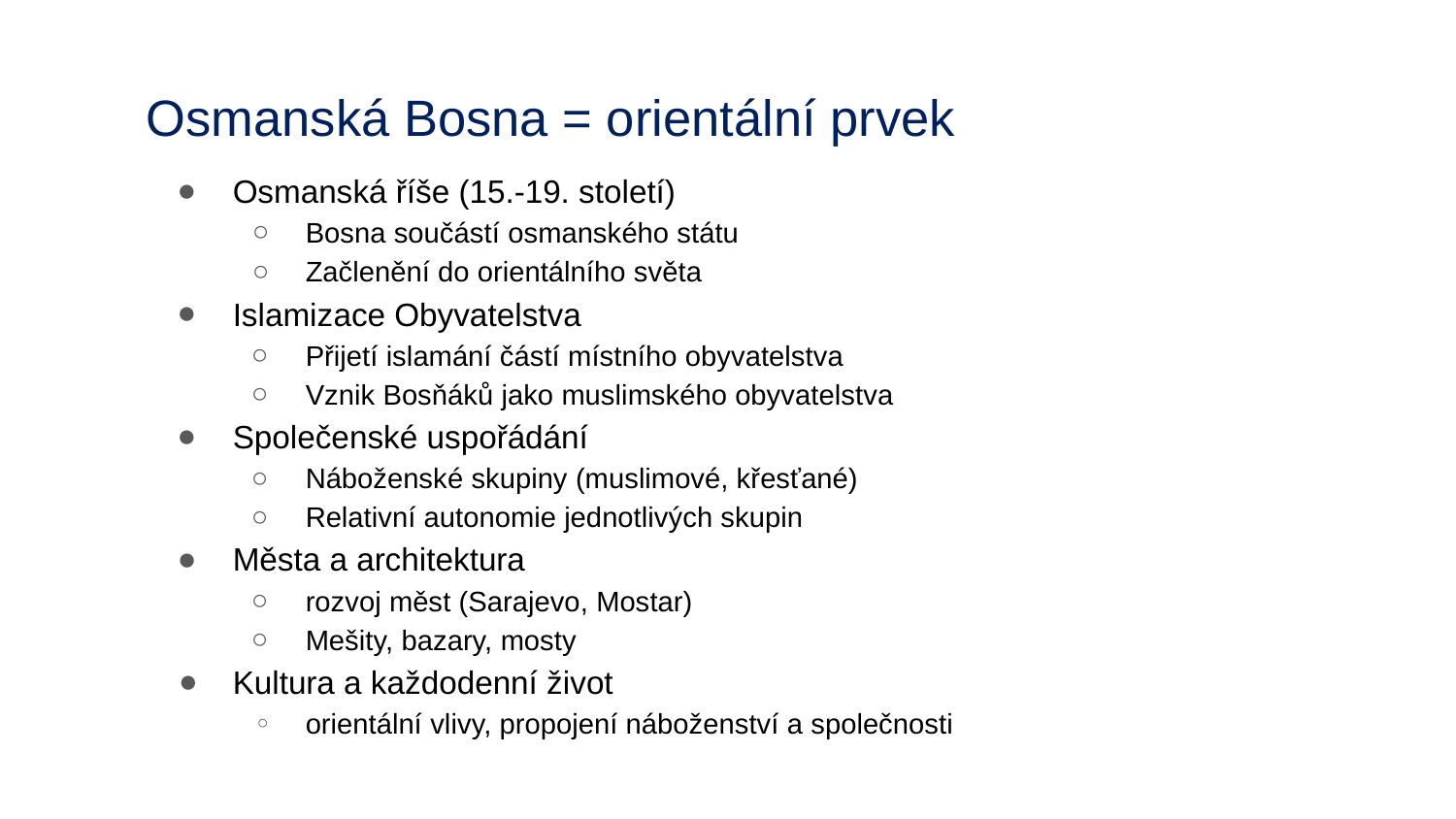

# Osmanská Bosna = orientální prvek
Osmanská říše (15.-19. století)
Bosna součástí osmanského státu
Začlenění do orientálního světa
Islamizace Obyvatelstva
Přijetí islamání částí místního obyvatelstva
Vznik Bosňáků jako muslimského obyvatelstva
Společenské uspořádání
Náboženské skupiny (muslimové, křesťané)
Relativní autonomie jednotlivých skupin
Města a architektura
rozvoj měst (Sarajevo, Mostar)
Mešity, bazary, mosty
Kultura a každodenní život
orientální vlivy, propojení náboženství a společnosti